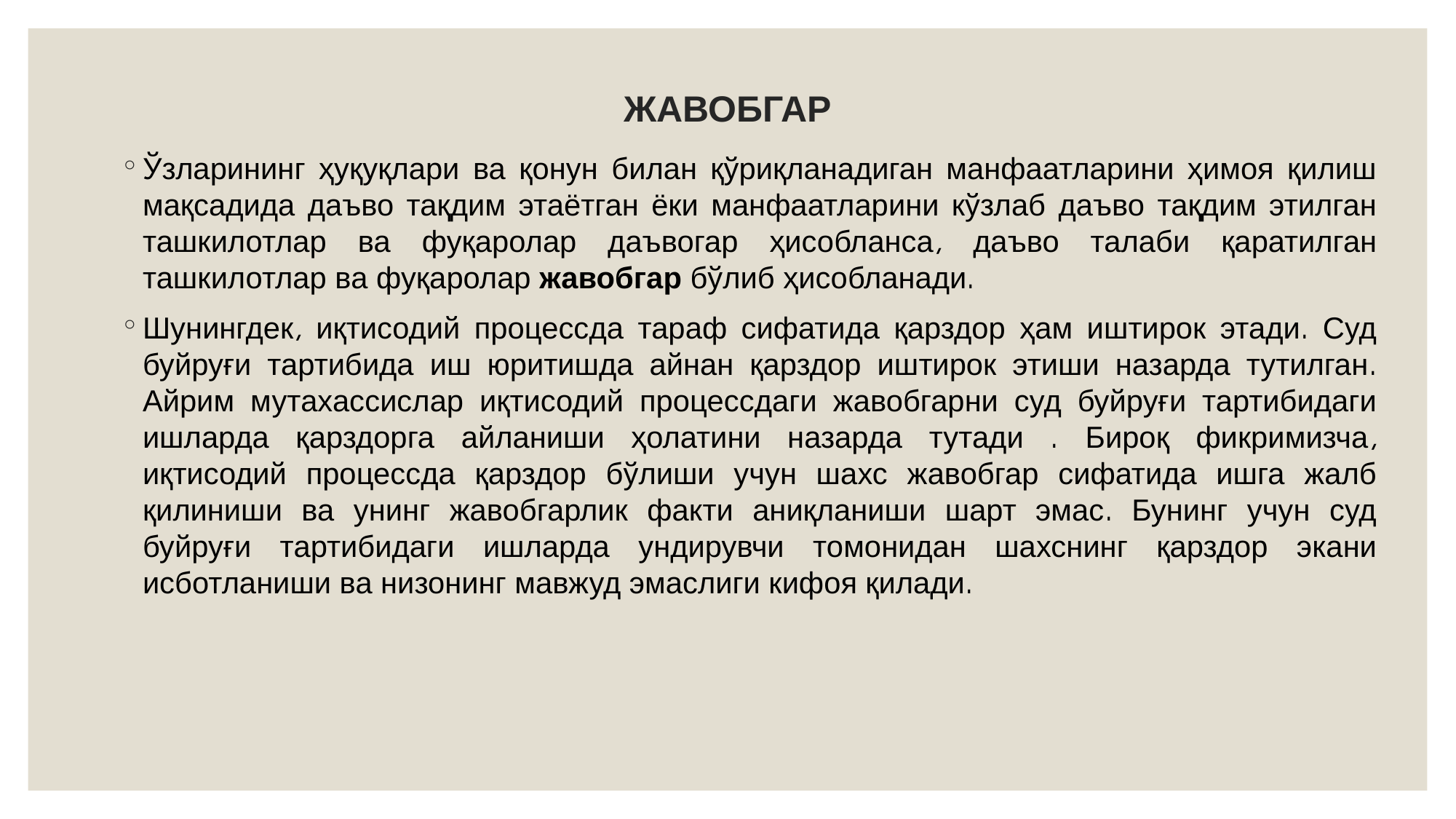

# ЖАВОБГАР
Ўзларининг ҳуқуқлари ва қонун билан қўриқланадиган манфаатларини ҳимоя қилиш мақсадида даъво тақдим этаётган ёки манфаатларини кўзлаб даъво тақдим этилган ташкилотлар ва фуқаролар даъвогар ҳисобланса, даъво талаби қаратилган ташкилотлар ва фуқаролар жавобгар бўлиб ҳисобланади.
Шунингдек, иқтисодий процессда тараф сифатида қарздор ҳам иштирок этади. Суд буйруғи тартибида иш юритишда айнан қарздор иштирок этиши назарда тутилган. Айрим мутахассислар иқтисодий процессдаги жавобгарни суд буйруғи тартибидаги ишларда қарздорга айланиши ҳолатини назарда тутади . Бироқ фикримизча, иқтисодий процессда қарздор бўлиши учун шахс жавобгар сифатида ишга жалб қилиниши ва унинг жавобгарлик факти аниқланиши шарт эмас. Бунинг учун суд буйруғи тартибидаги ишларда ундирувчи томонидан шахснинг қарздор экани исботланиши ва низонинг мавжуд эмаслиги кифоя қилади.